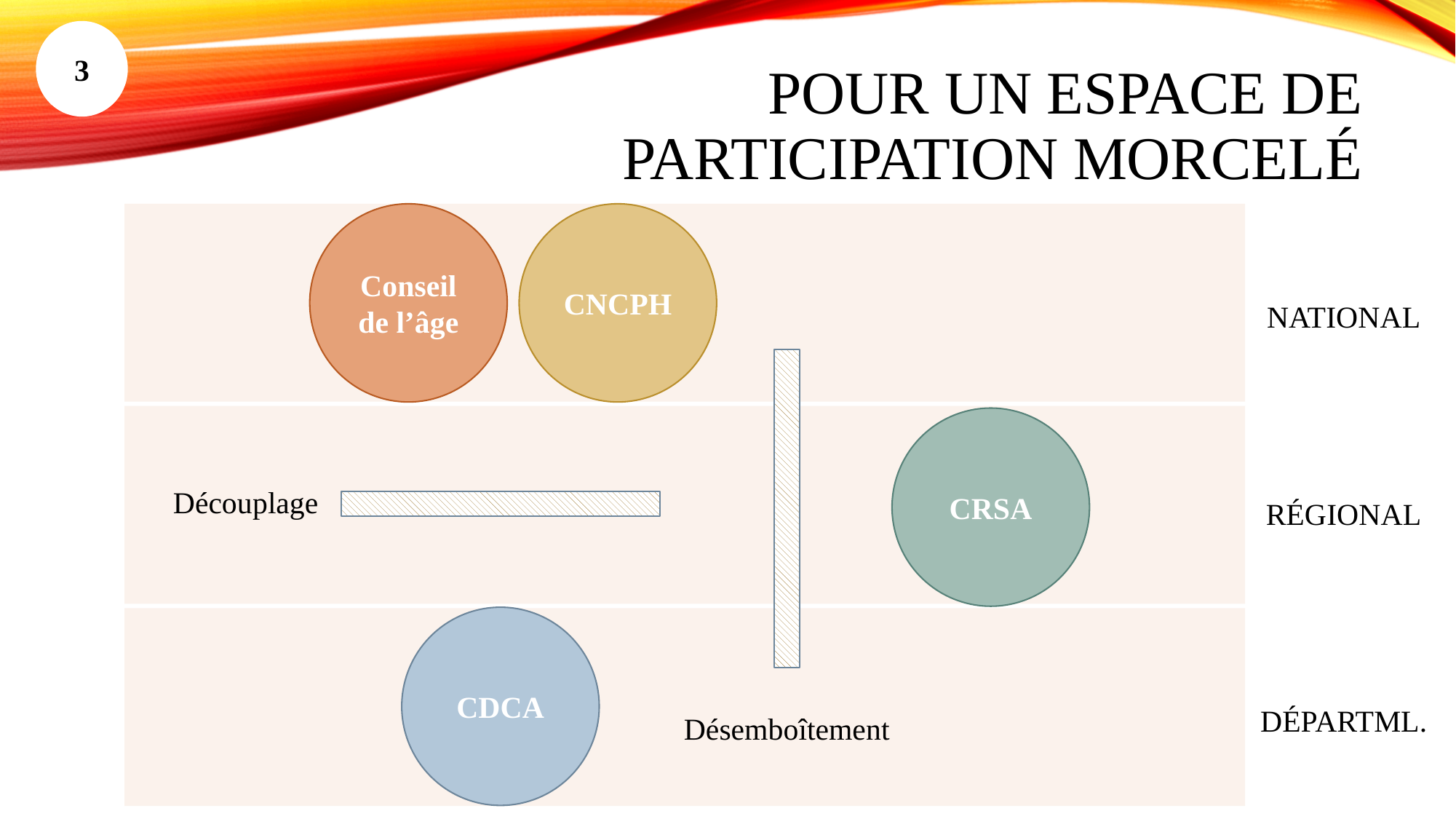

3
# POUR UN ESPACE DE PARTICIPATION MORCELÉ

Conseil de l’âge
CNCPH
NATIONAL

CRSA
Découplage
RÉGIONAL

CDCA

DÉPARTML.
Désemboîtement